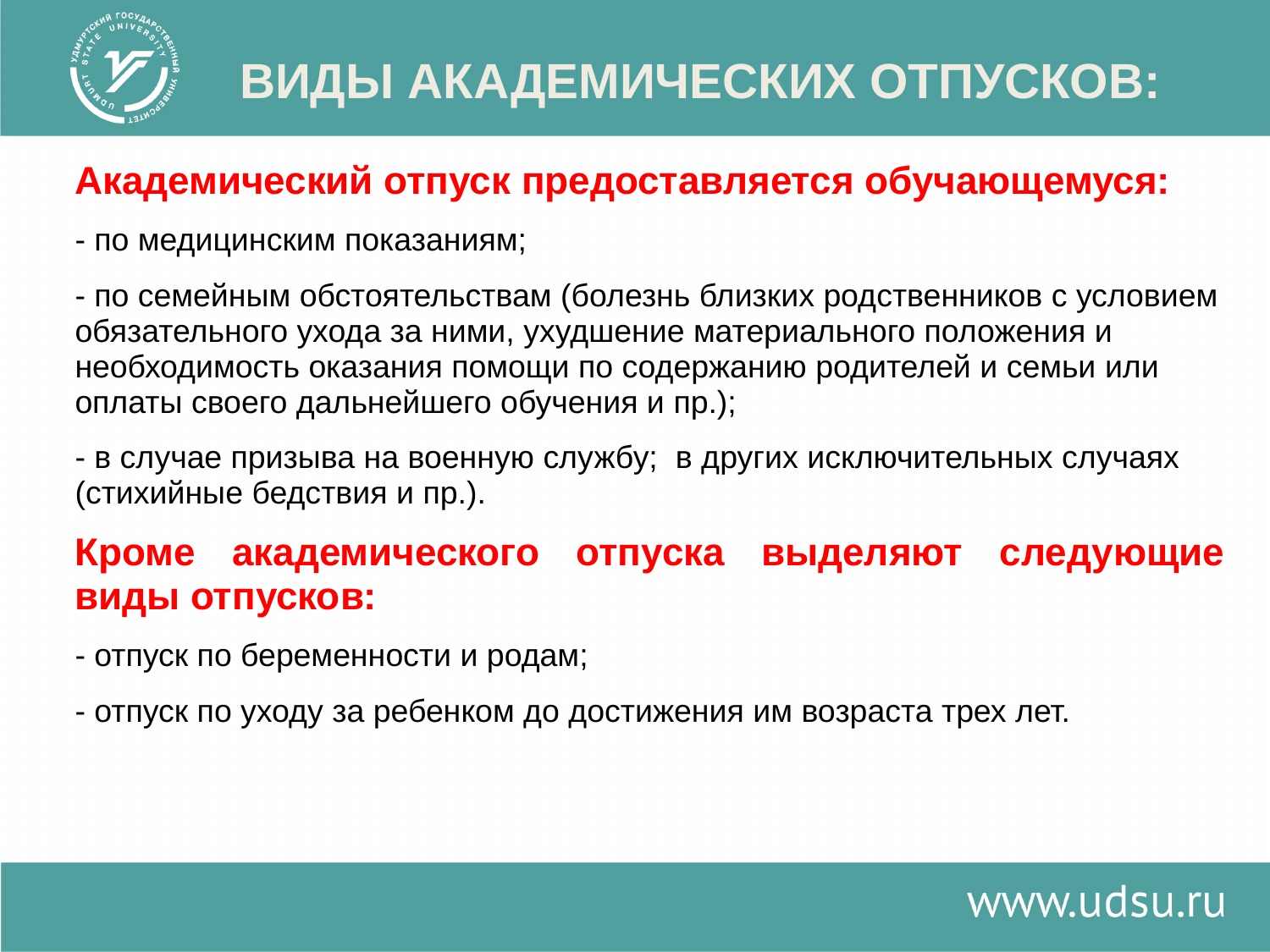

# ВИДЫ АКАДЕМИЧЕСКИХ ОТПУСКОВ:
Академический отпуск предоставляется обучающемуся:
- по медицинским показаниям;
- по семейным обстоятельствам (болезнь близких родственников с условием обязательного ухода за ними, ухудшение материального положения и необходимость оказания помощи по содержанию родителей и семьи или оплаты своего дальнейшего обучения и пр.);
- в случае призыва на военную службу;  в других исключительных случаях (стихийные бедствия и пр.).
Кроме академического отпуска выделяют следующие виды отпусков:
- отпуск по беременности и родам;
- отпуск по уходу за ребенком до достижения им возраста трех лет.